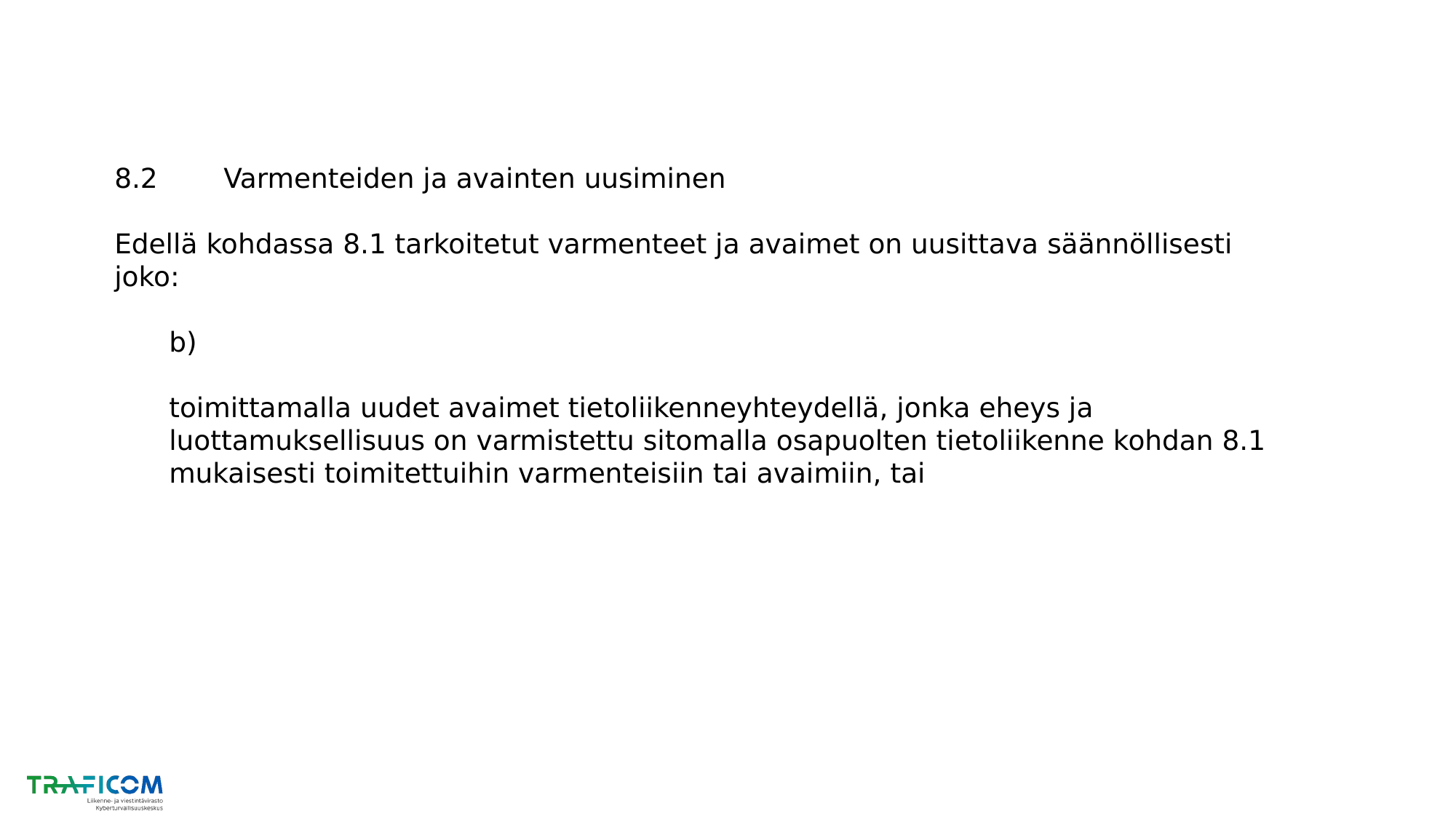

8.2	Varmenteiden ja avainten uusiminen

Edellä kohdassa 8.1 tarkoitetut varmenteet ja avaimet on uusittava säännöllisesti joko:

b)

toimittamalla uudet avaimet tietoliikenneyhteydellä, jonka eheys ja luottamuksellisuus on varmistettu sitomalla osapuolten tietoliikenne kohdan 8.1 mukaisesti toimitettuihin varmenteisiin tai avaimiin, tai